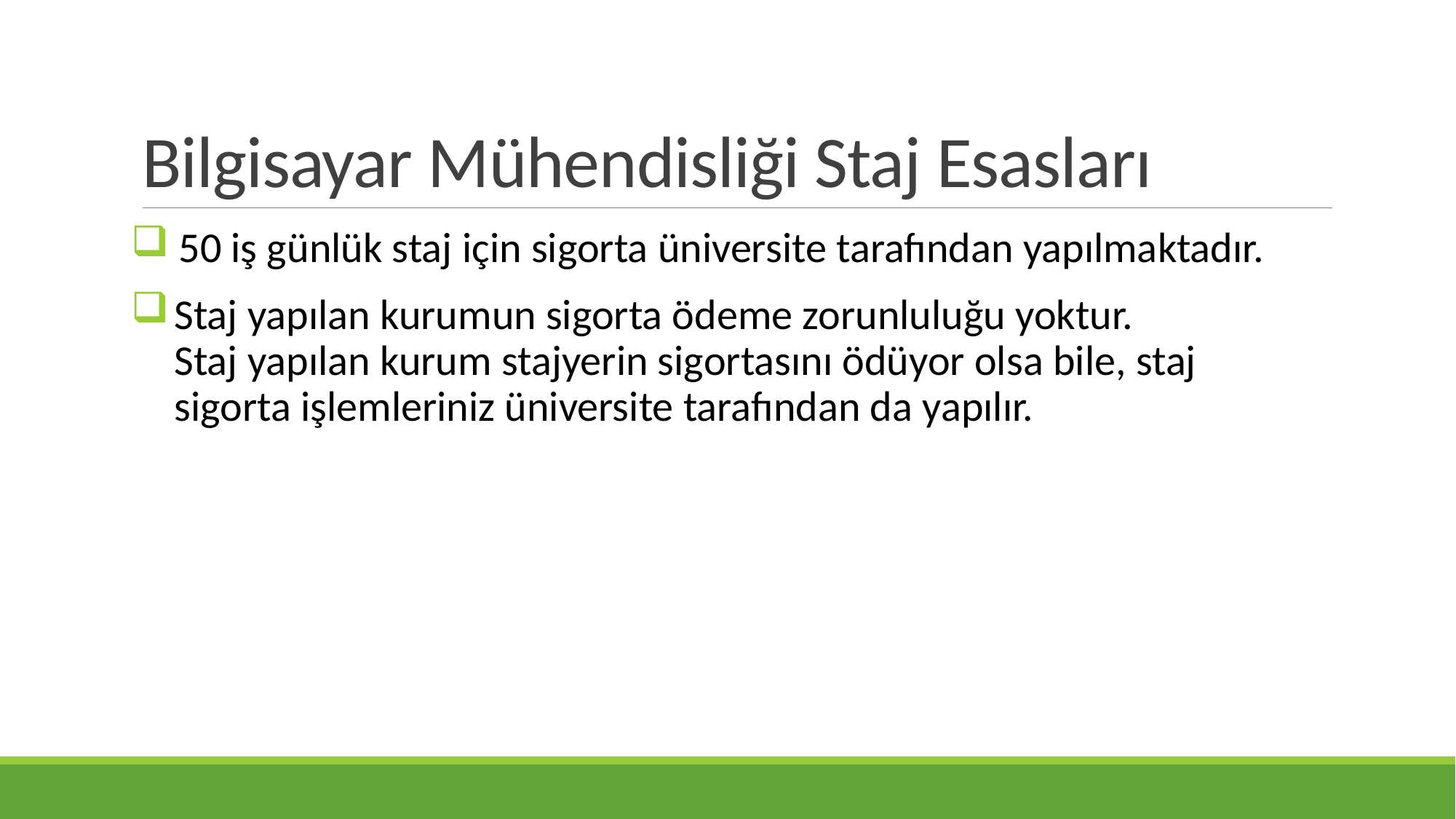

# Bilgisayar Mühendisliği Staj Esasları
 50 iş günlük staj için sigorta üniversite tarafından yapılmaktadır.
Staj yapılan kurumun sigorta ödeme zorunluluğu yoktur.               Staj yapılan kurum stajyerin sigortasını ödüyor olsa bile, staj  sigorta işlemleriniz üniversite tarafından da yapılır.